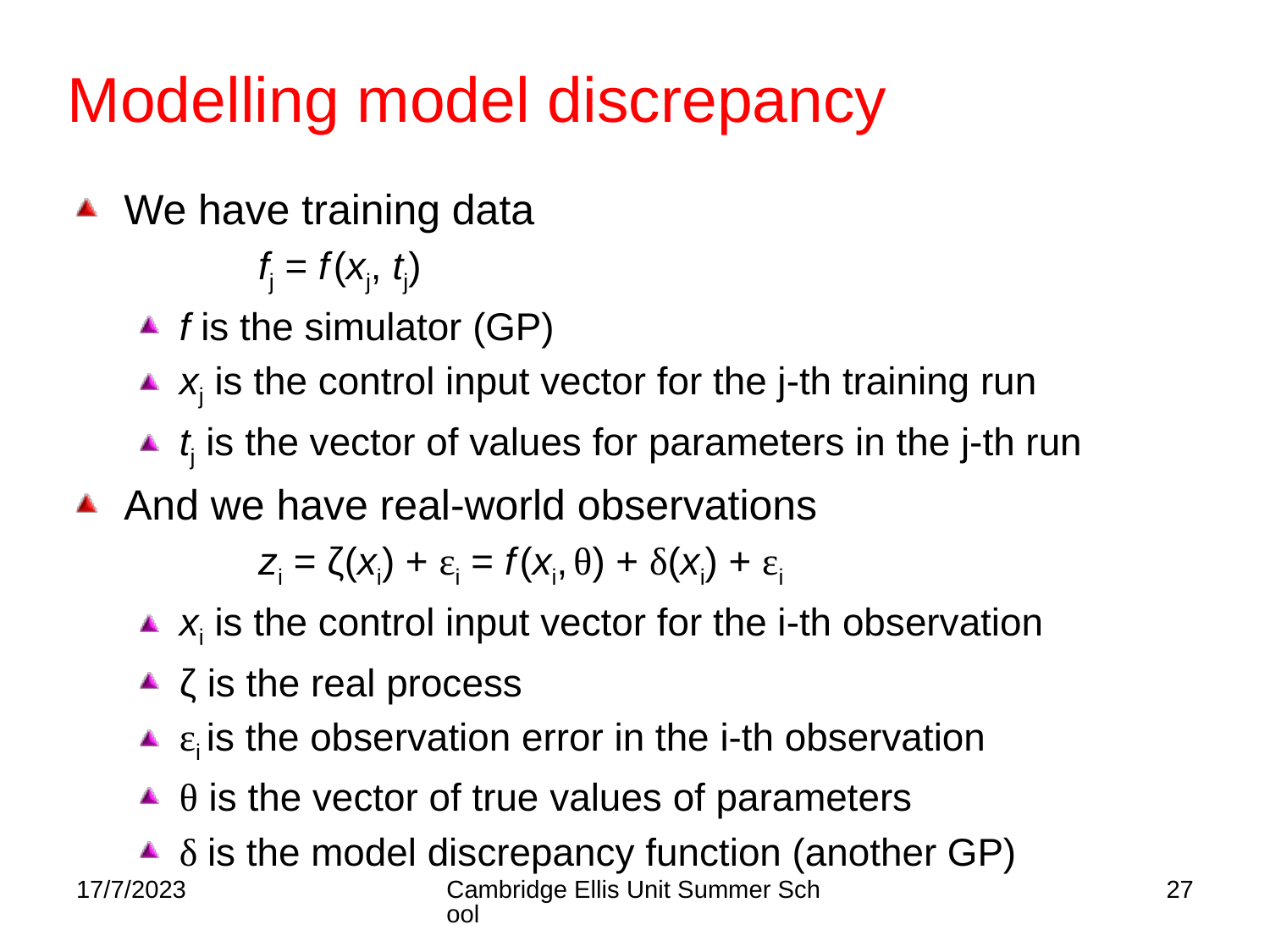

# Modelling model discrepancy
We have training data
           fj = f (xj, tj)
f is the simulator (GP)
xj is the control input vector for the j-th training run
tj is the vector of values for parameters in the j-th run
And we have real-world observations
           zi = ζ(xi) + εi = f (xi, θ) + δ(xi) + εi
xi is the control input vector for the i-th observation
ζ is the real process
εi is the observation error in the i-th observation
θ is the vector of true values of parameters
δ is the model discrepancy function (another GP)
17/7/2023
Cambridge Ellis Unit Summer School
27